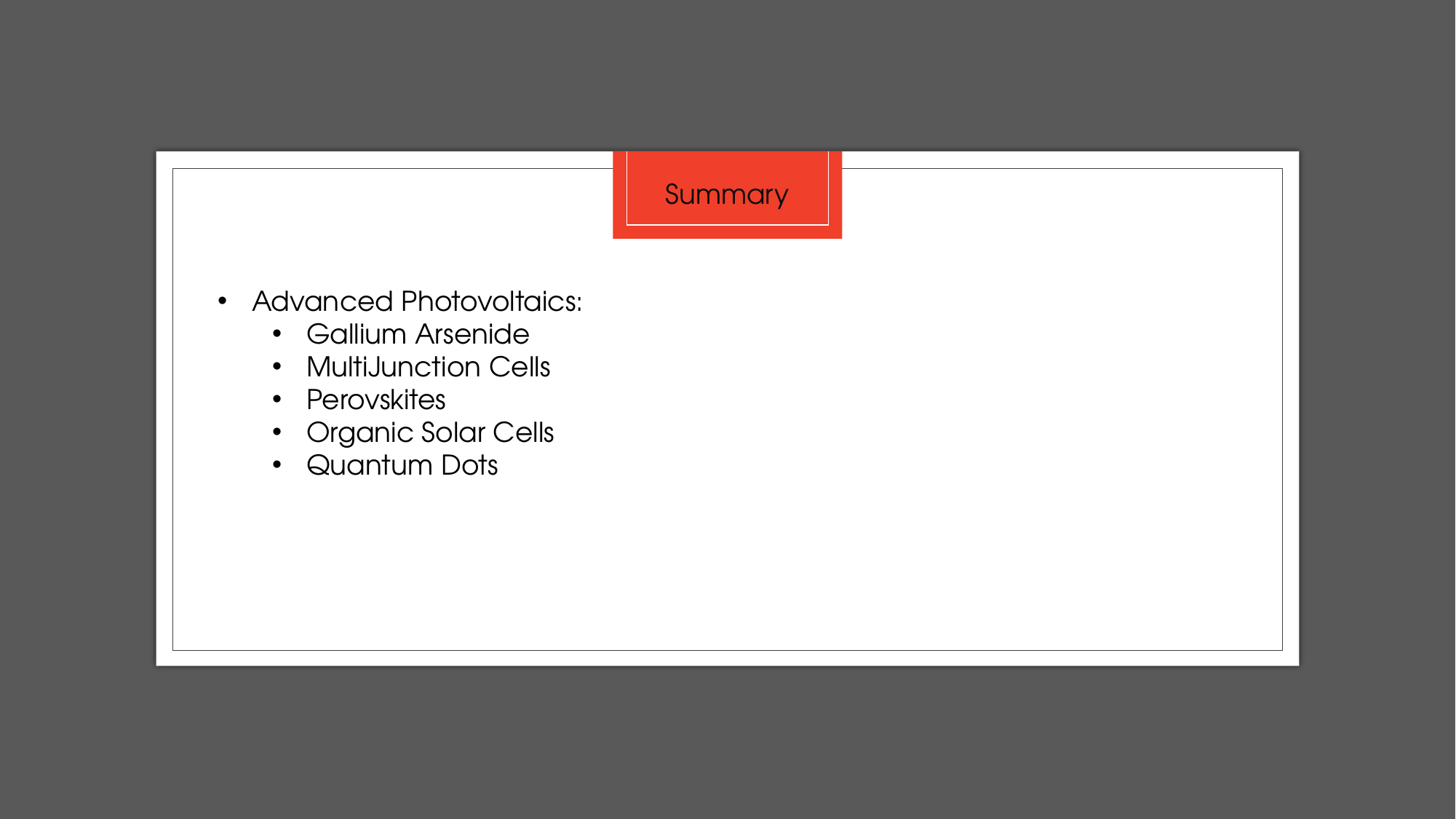

Summary
Advanced Photovoltaics:
Gallium Arsenide
MultiJunction Cells
Perovskites
Organic Solar Cells
Quantum Dots